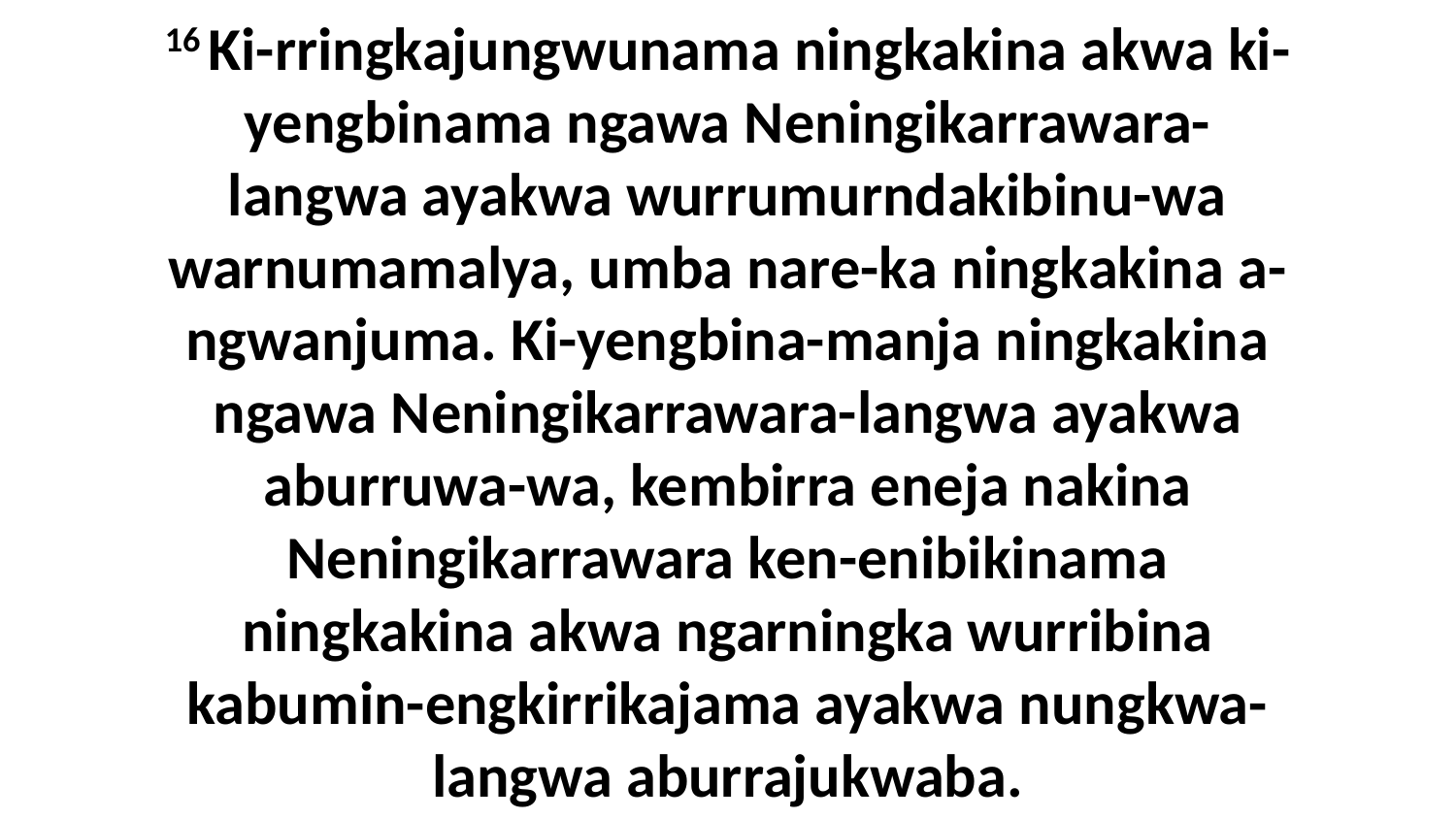

16 Ki-rringkajungwunama ningkakina akwa ki-yengbinama ngawa Neningikarrawara-langwa ayakwa wurrumurndakibinu-wa warnumamalya, umba nare-ka ningkakina a-ngwanjuma. Ki-yengbina-manja ningkakina ngawa Neningikarrawara-langwa ayakwa aburruwa-wa, kembirra eneja nakina Neningikarrawara ken-enibikinama ningkakina akwa ngarningka wurribina kabumin-engkirrikajama ayakwa nungkwa-langwa aburrajukwaba.